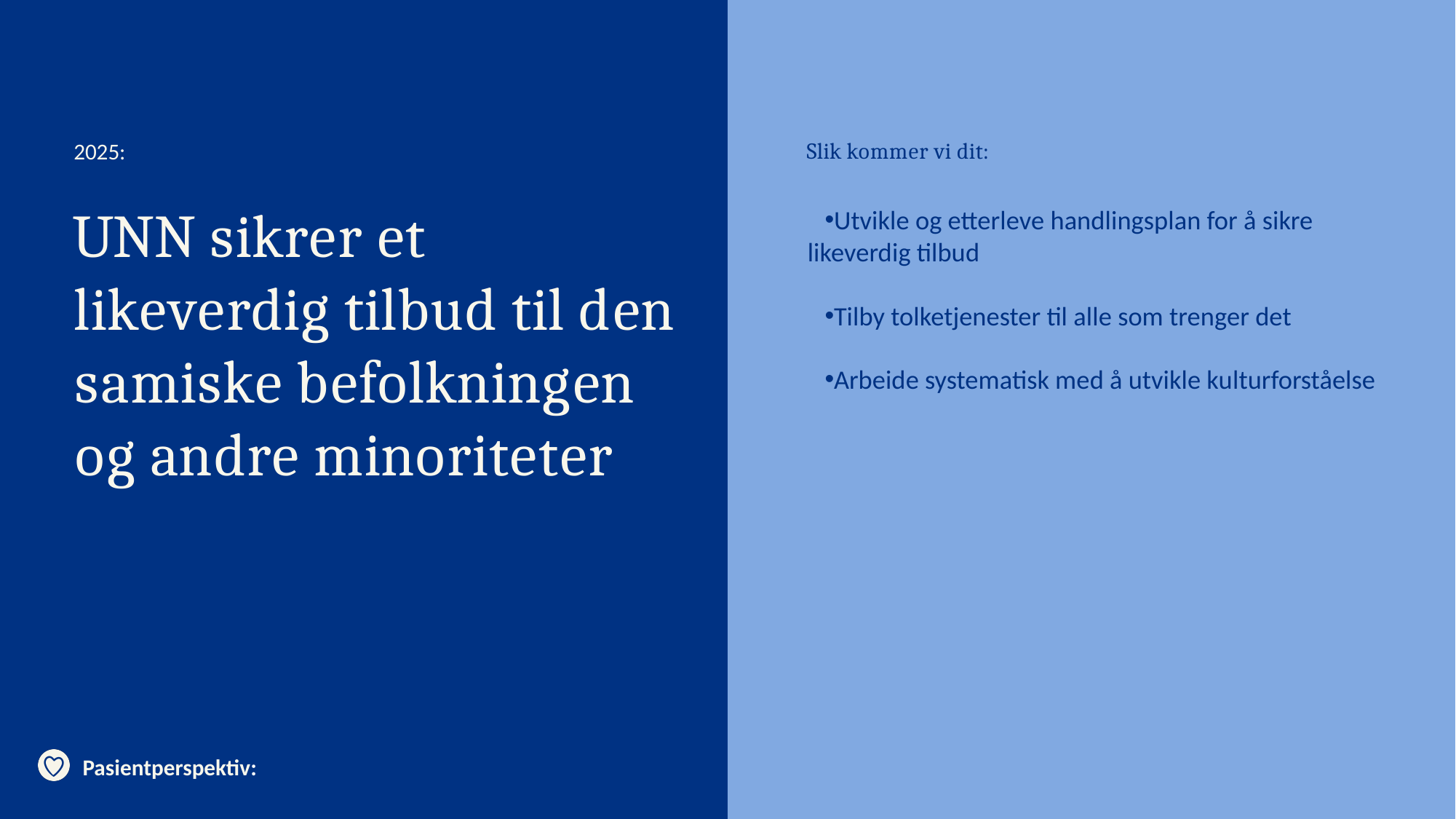

# UNN sikrer et likeverdig tilbud til den samiske befolkningen og andre minoriteter
Utvikle og etterleve handlingsplan for å sikre likeverdig tilbud
Tilby tolketjenester til alle som trenger det
Arbeide systematisk med å utvikle kulturforståelse